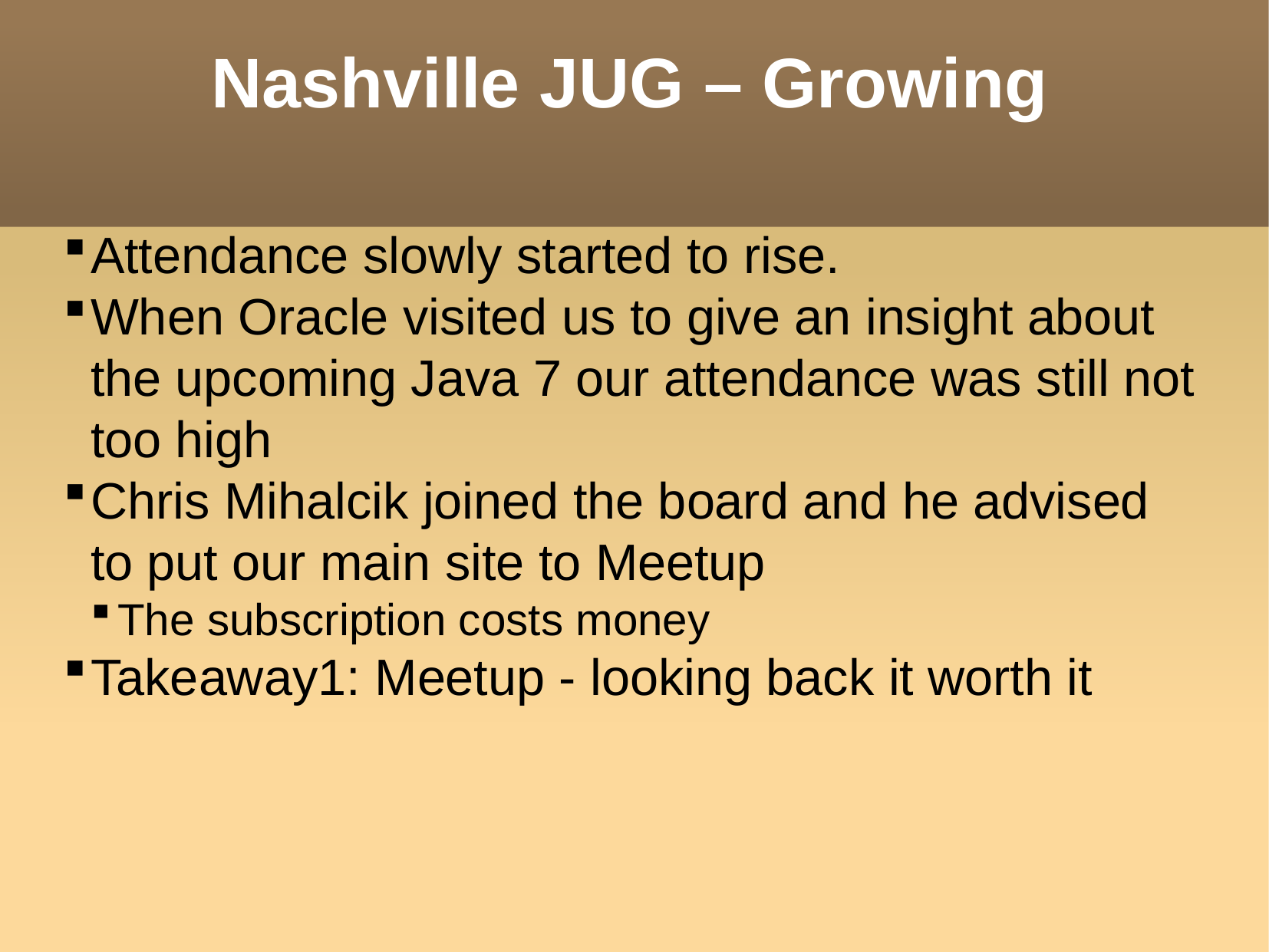

Nashville JUG – Growing
Attendance slowly started to rise.
When Oracle visited us to give an insight about the upcoming Java 7 our attendance was still not too high
Chris Mihalcik joined the board and he advised to put our main site to Meetup
The subscription costs money
Takeaway1: Meetup - looking back it worth it